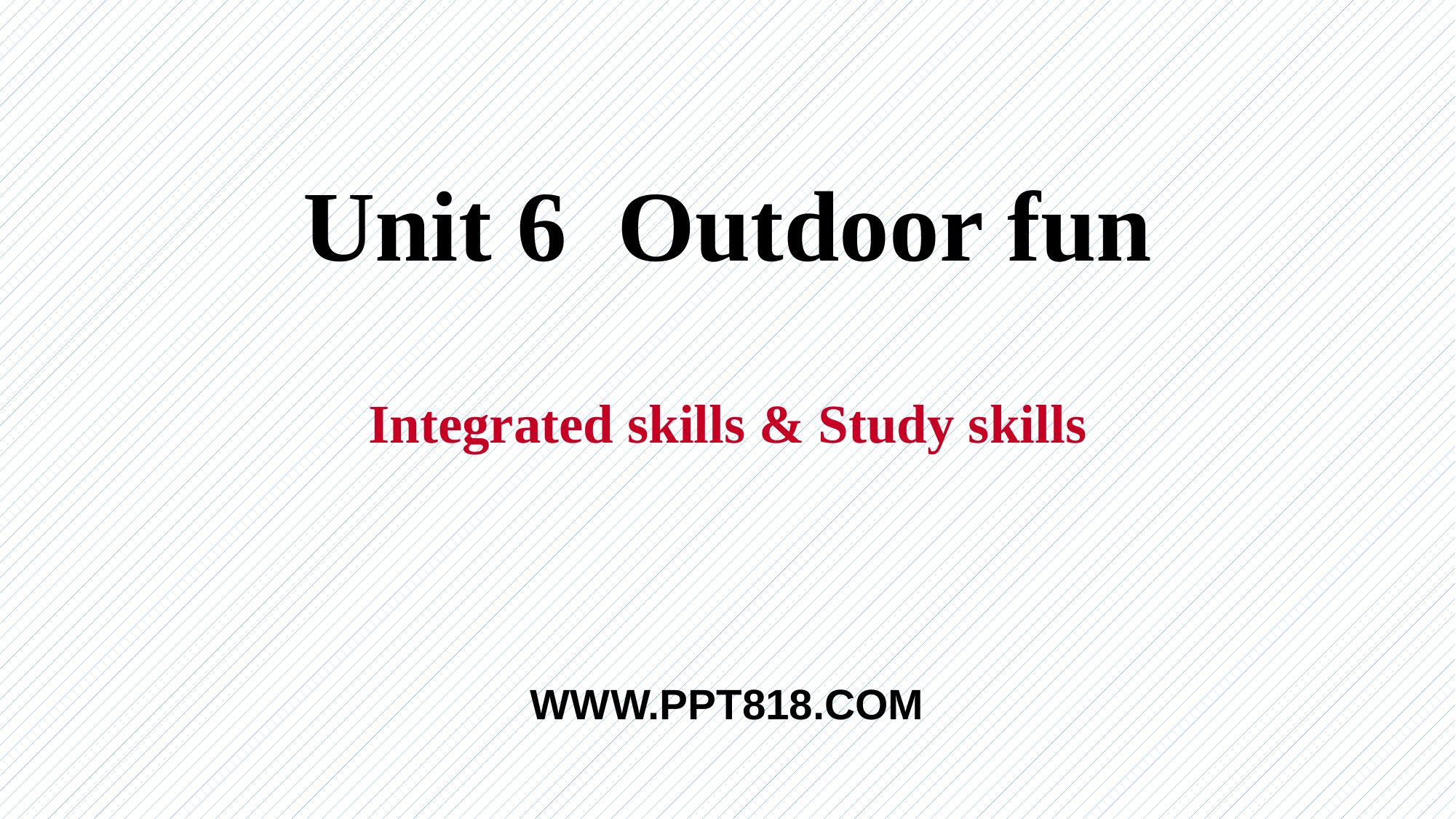

Unit 6  Outdoor fun
Integrated skills & Study skills
WWW.PPT818.COM